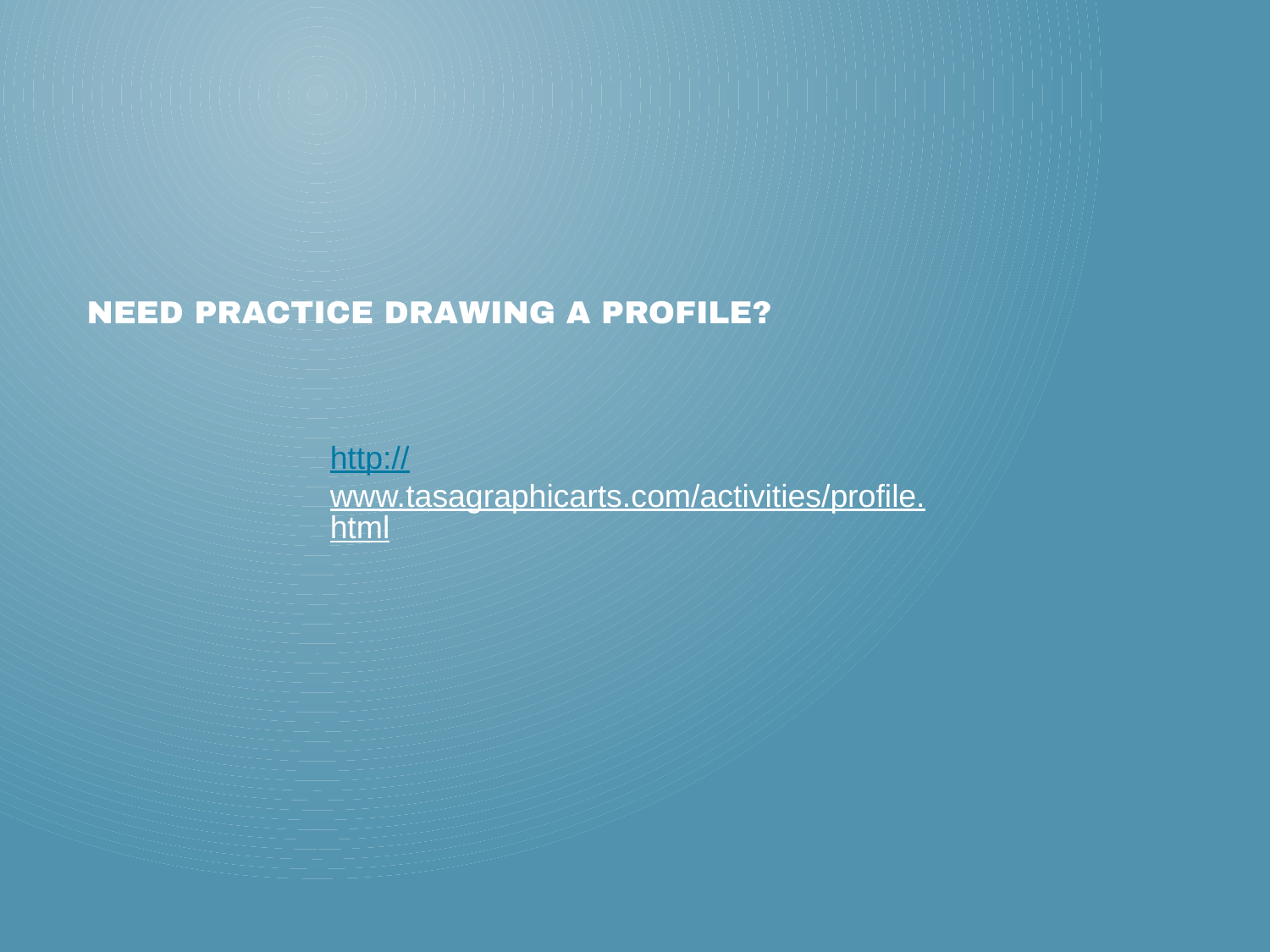

# Need practice drawing a profile?
http://www.tasagraphicarts.com/activities/profile.html